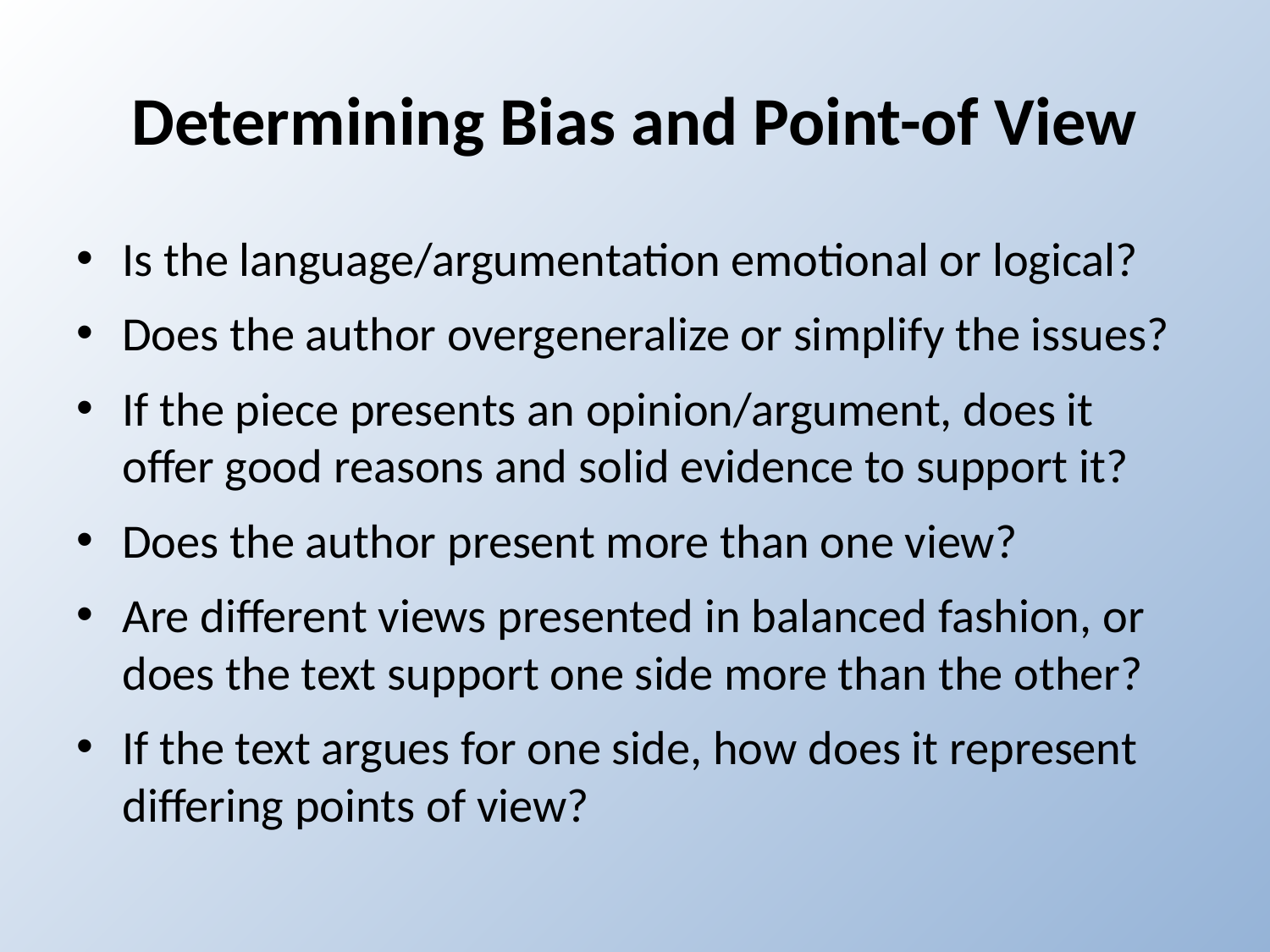

# Determining Bias and Point-of View
Is the language/argumentation emotional or logical?
Does the author overgeneralize or simplify the issues?
If the piece presents an opinion/argument, does it offer good reasons and solid evidence to support it?
Does the author present more than one view?
Are different views presented in balanced fashion, or does the text support one side more than the other?
If the text argues for one side, how does it represent differing points of view?